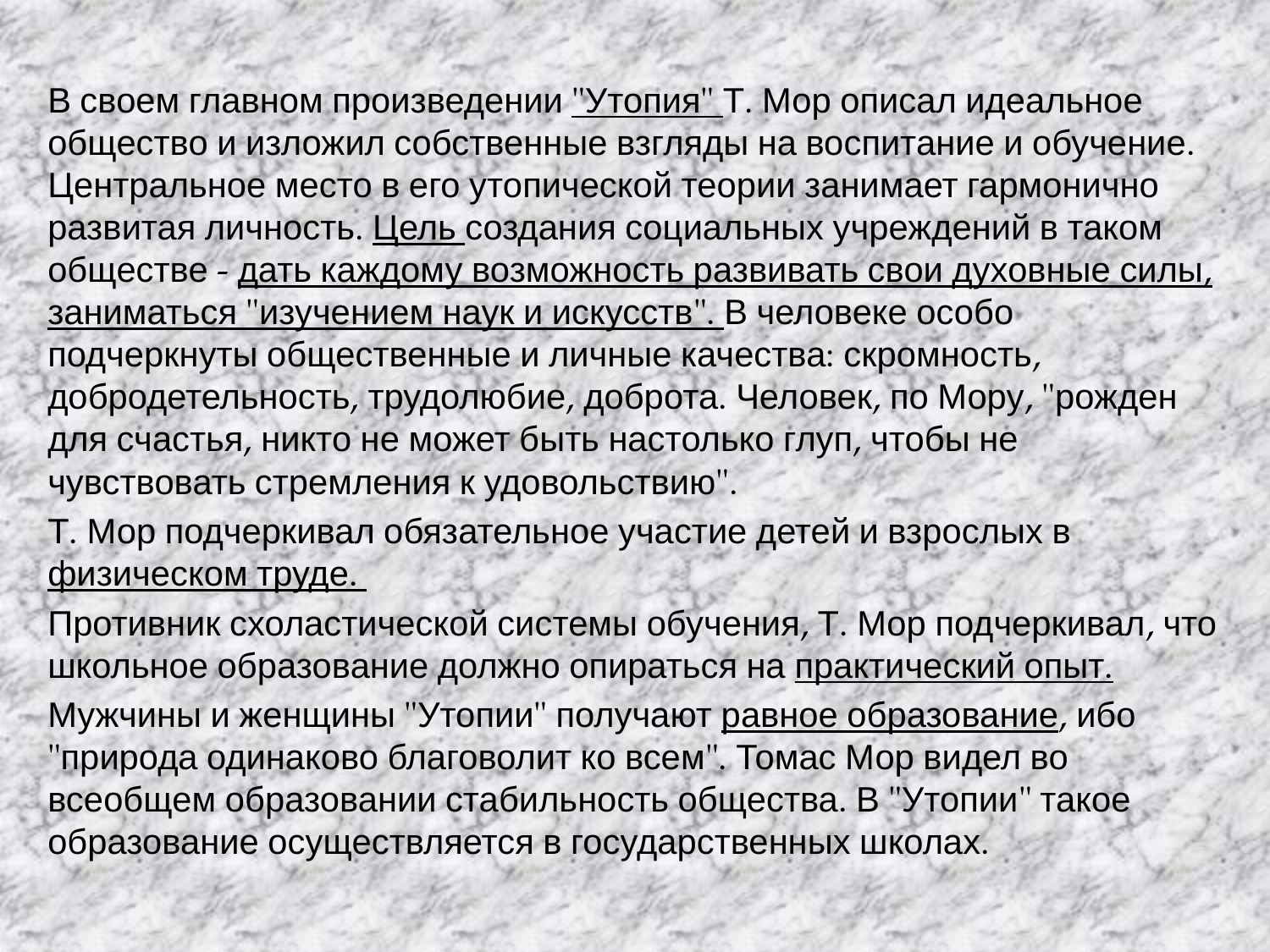

В своем главном произведении "Утопия" Т. Мор описал идеальное общество и изложил собственные взгляды на воспитание и обучение. Центральное место в его утопической теории занимает гармонично развитая личность. Цель создания социальных учреждений в таком обществе - дать каждому возможность развивать свои духовные силы, заниматься "изучением наук и искусств". В человеке особо подчеркнуты общественные и личные качества: скромность, добродетельность, трудолюбие, доброта. Человек, по Мору, "рожден для счастья, никто не может быть настолько глуп, чтобы не чувствовать стремления к удовольствию".
Т. Мор подчеркивал обязательное участие детей и взрослых в физическом труде.
Противник схоластической системы обучения, Т. Мор подчеркивал, что школьное образование должно опираться на практический опыт.
Мужчины и женщины "Утопии" получают равное образование, ибо "природа одинаково благоволит ко всем". Томас Мор видел во всеобщем образовании стабильность общества. В "Утопии" такое образование осуществляется в государственных школах.